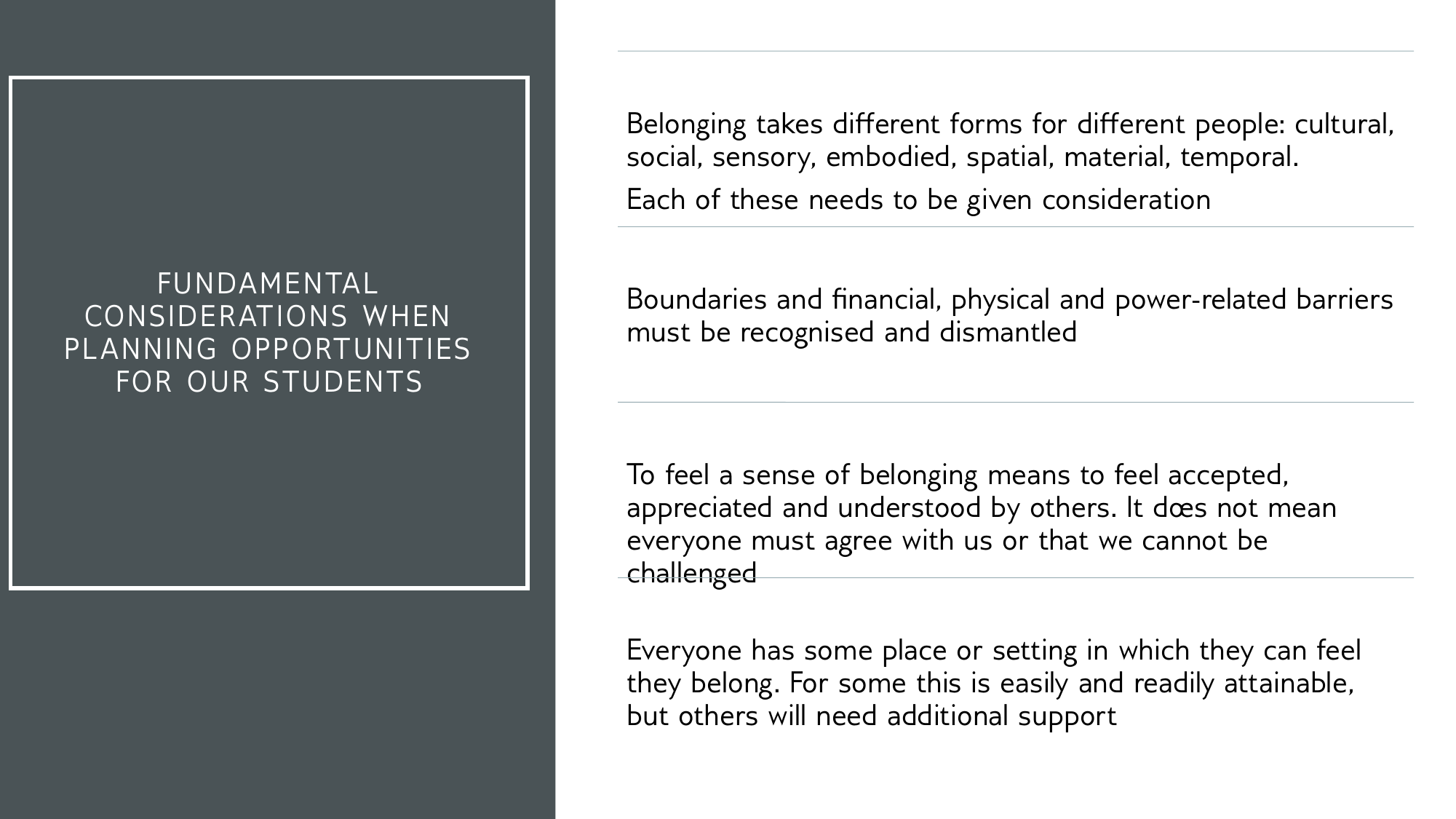

Belonging takes different forms for different people: cultural, social, sensory, embodied, spatial, material, temporal.
Each of these needs to be given consideration

Boundaries and financial, physical and power-related barriers must be recognised and dismantled

To feel a sense of belonging means to feel accepted, appreciated and understood by others. It does not mean everyone must agree with us or that we cannot be challenged

Everyone has some place or setting in which they can feel they belong. For some this is easily and readily attainable, but others will need additional support
# Fundamental considerations when planning opportunities for our students